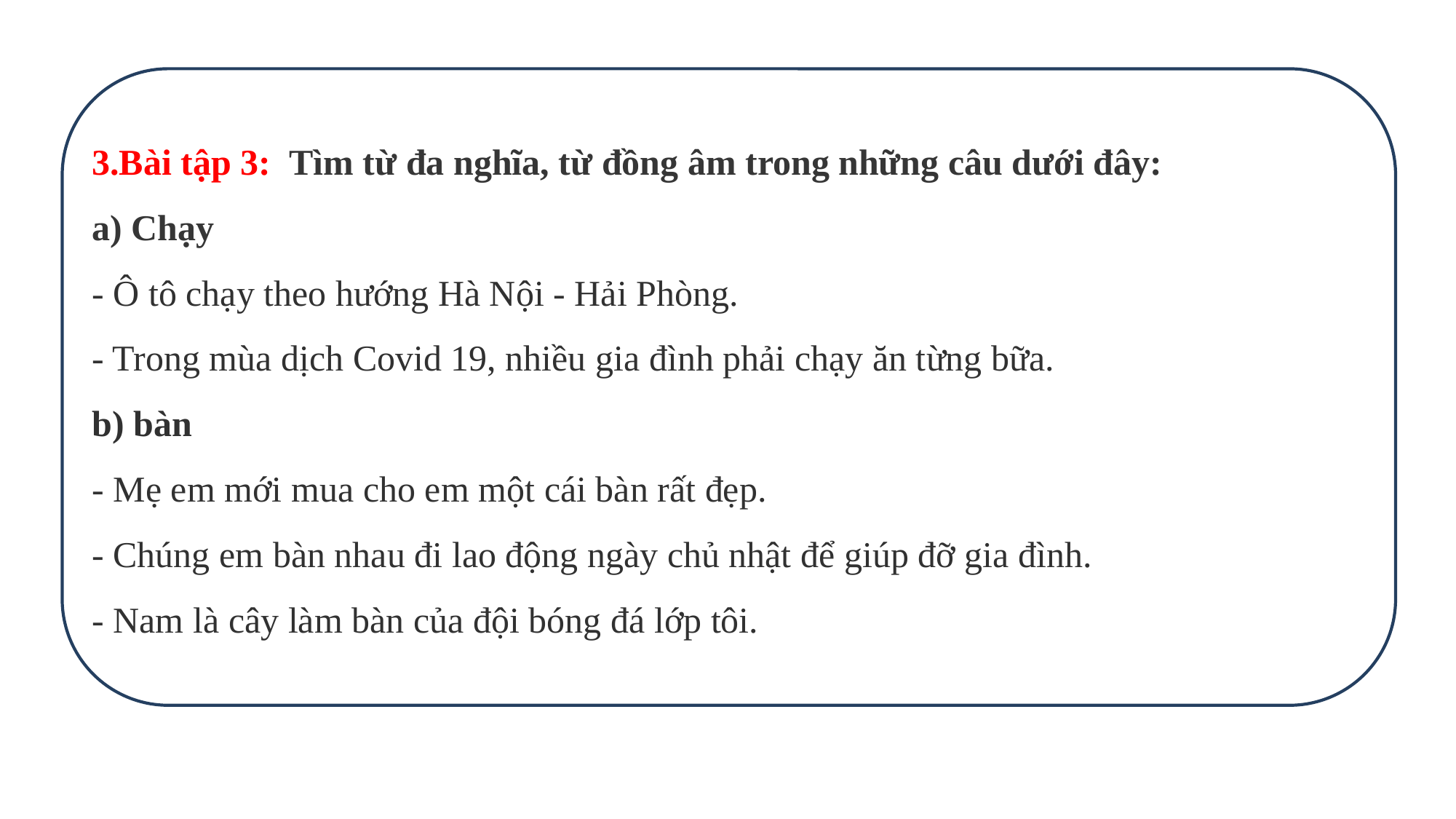

3.Bài tập 3:  Tìm từ đa nghĩa, từ đồng âm trong những câu dưới đây:
a) Chạy
- Ô tô chạy theo hướng Hà Nội - Hải Phòng.
- Trong mùa dịch Covid 19, nhiều gia đình phải chạy ăn từng bữa.
b) bàn
- Mẹ em mới mua cho em một cái bàn rất đẹp.
- Chúng em bàn nhau đi lao động ngày chủ nhật để giúp đỡ gia đình.
- Nam là cây làm bàn của đội bóng đá lớp tôi.